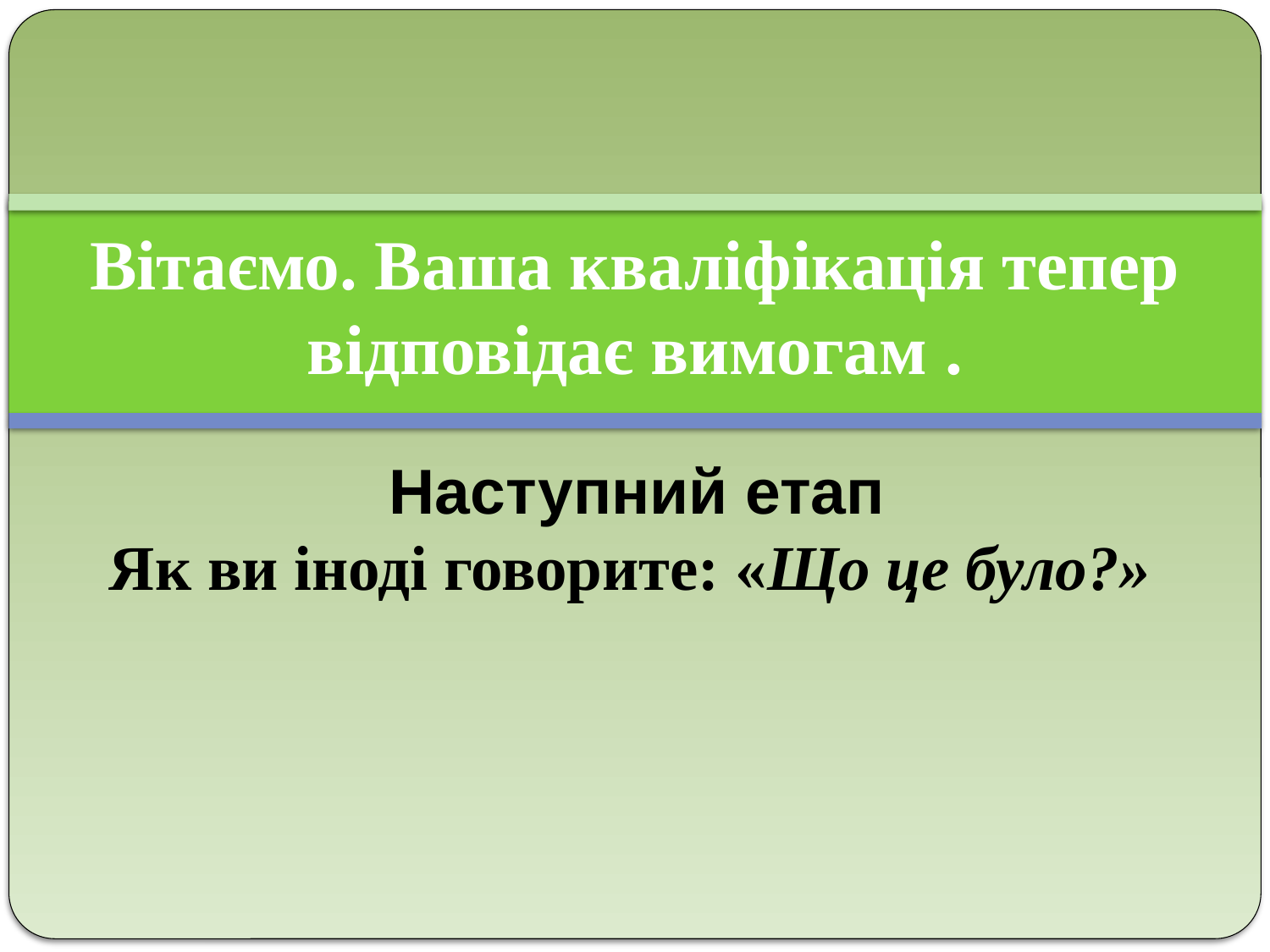

# Вітаємо. Ваша кваліфікація тепер відповідає вимогам .
 Наступний етап
Як ви іноді говорите: «Що це було?»